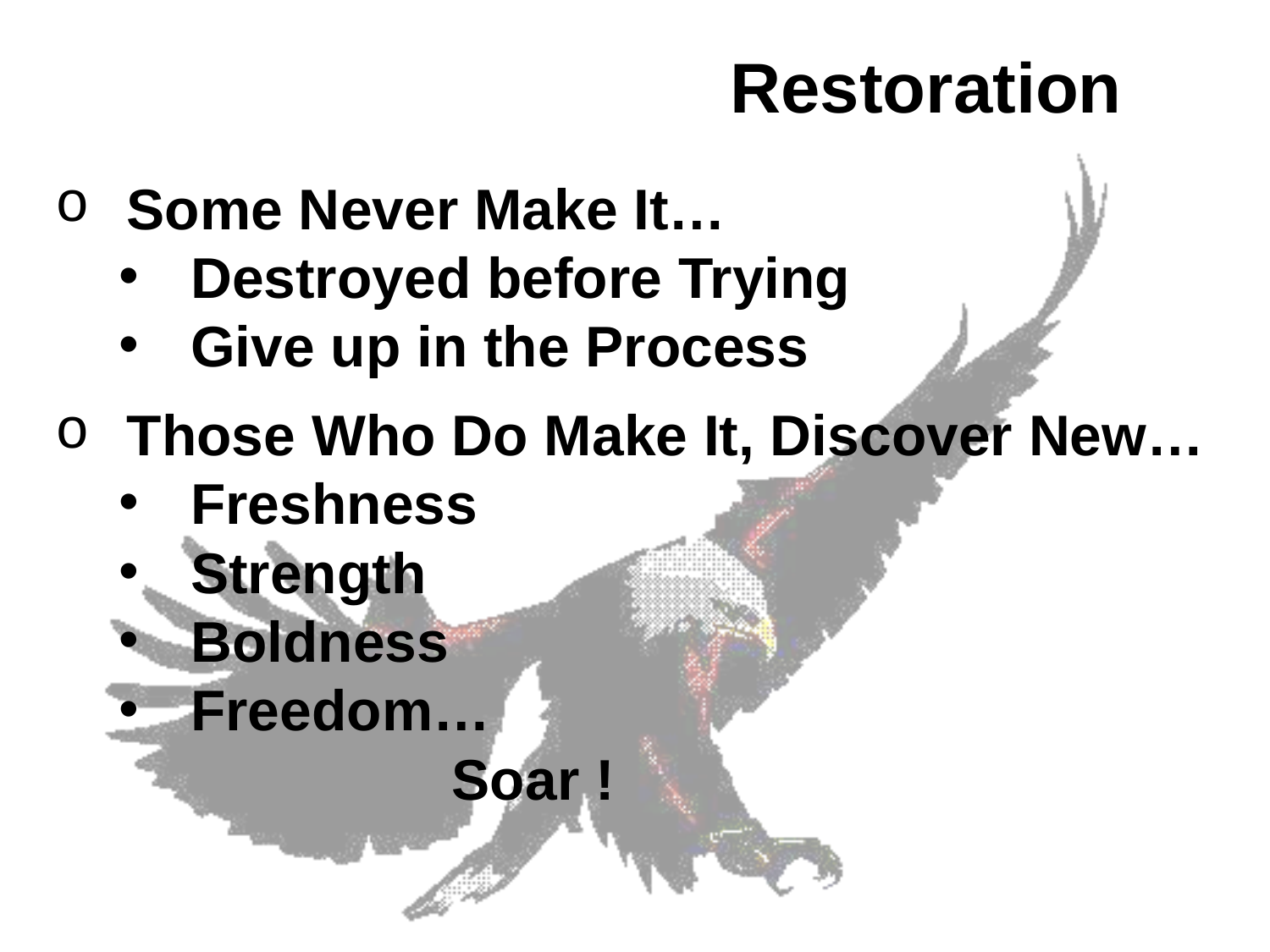

# Restoration
Some Never Make It…
Destroyed before Trying
Give up in the Process
Those Who Do Make It, Discover New…
Freshness
Strength
Boldness
Freedom…
                         Soar !